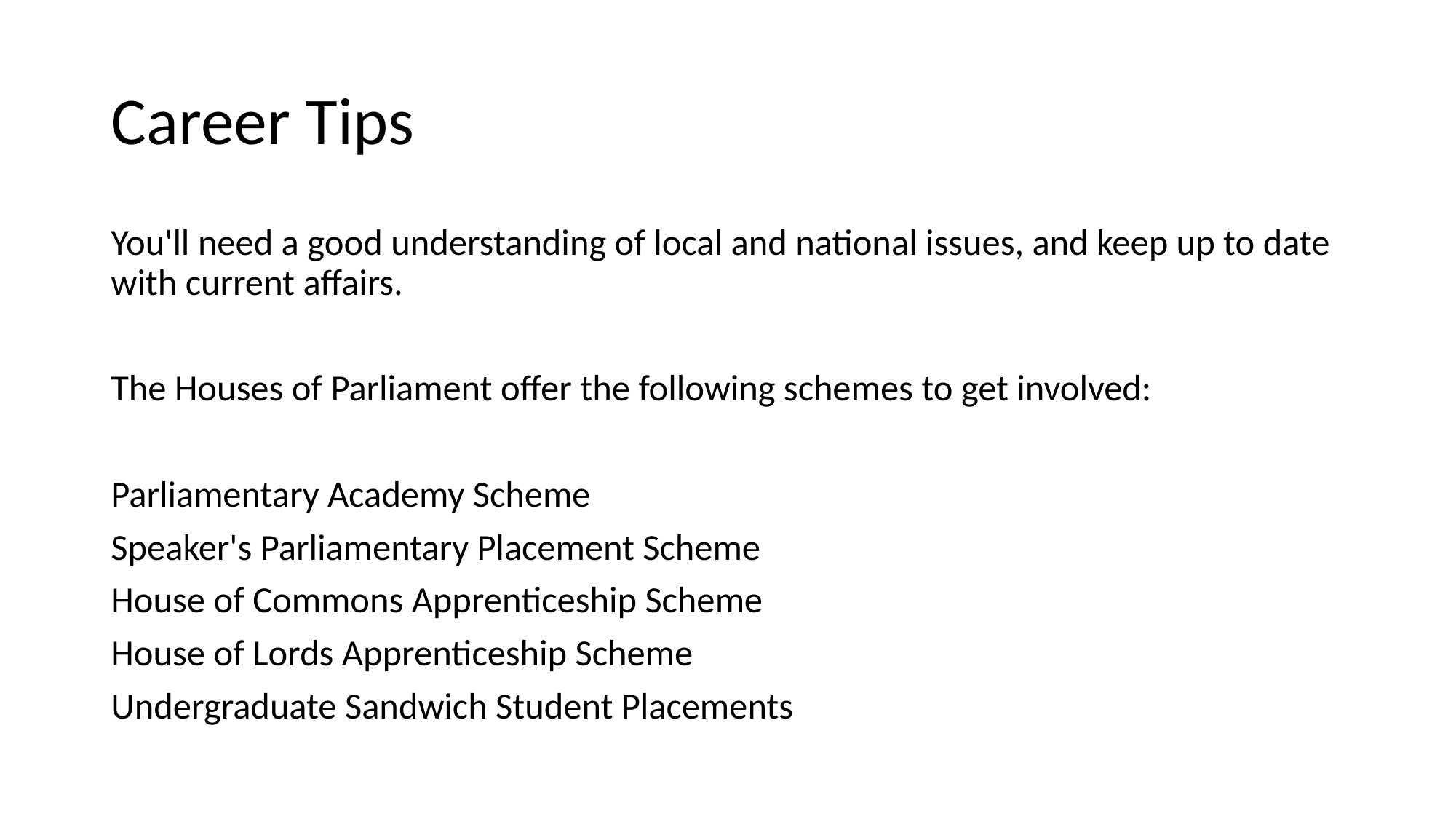

# Career Tips
You'll need a good understanding of local and national issues, and keep up to date with current affairs.

The Houses of Parliament offer the following schemes to get involved:

Parliamentary Academy Scheme
Speaker's Parliamentary Placement Scheme
House of Commons Apprenticeship Scheme
House of Lords Apprenticeship Scheme
Undergraduate Sandwich Student Placements